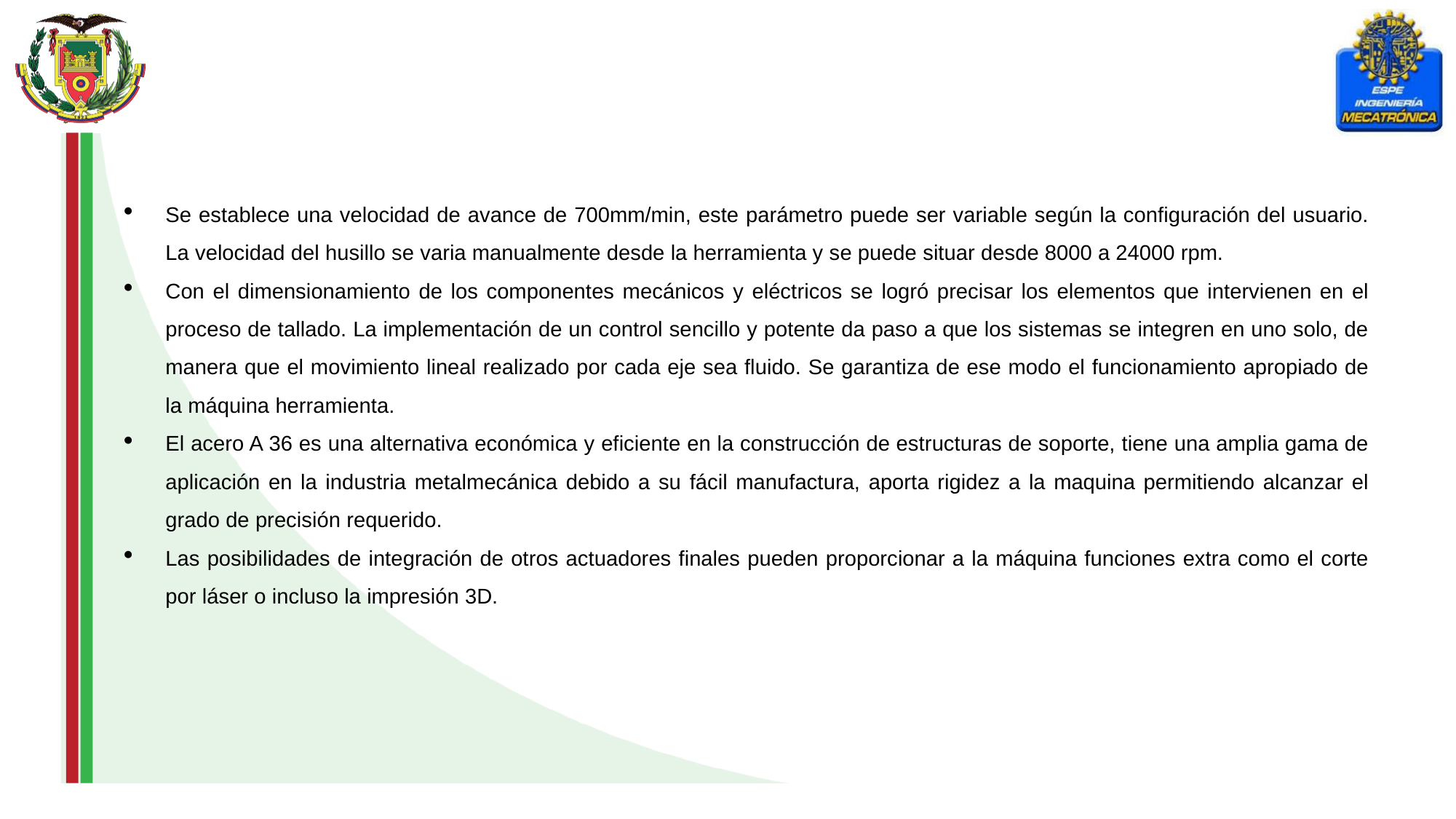

Se establece una velocidad de avance de 700mm/min, este parámetro puede ser variable según la configuración del usuario. La velocidad del husillo se varia manualmente desde la herramienta y se puede situar desde 8000 a 24000 rpm.
Con el dimensionamiento de los componentes mecánicos y eléctricos se logró precisar los elementos que intervienen en el proceso de tallado. La implementación de un control sencillo y potente da paso a que los sistemas se integren en uno solo, de manera que el movimiento lineal realizado por cada eje sea fluido. Se garantiza de ese modo el funcionamiento apropiado de la máquina herramienta.
El acero A 36 es una alternativa económica y eficiente en la construcción de estructuras de soporte, tiene una amplia gama de aplicación en la industria metalmecánica debido a su fácil manufactura, aporta rigidez a la maquina permitiendo alcanzar el grado de precisión requerido.
Las posibilidades de integración de otros actuadores finales pueden proporcionar a la máquina funciones extra como el corte por láser o incluso la impresión 3D.